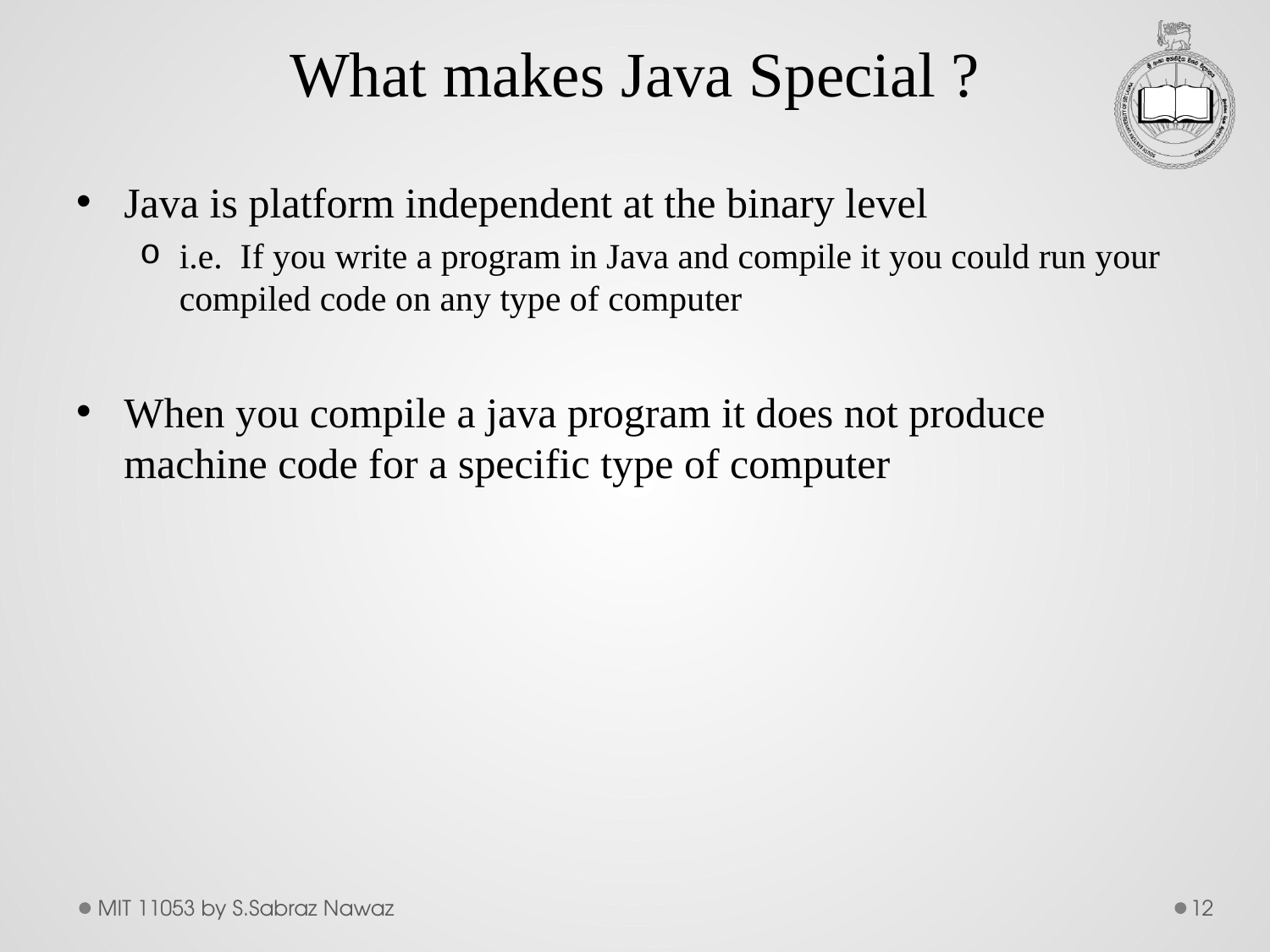

# What makes Java Special ?
Java is platform independent at the binary level
i.e.  If you write a program in Java and compile it you could run your compiled code on any type of computer

When you compile a java program it does not produce machine code for a specific type of computer
MIT 11053 by S.Sabraz Nawaz
12